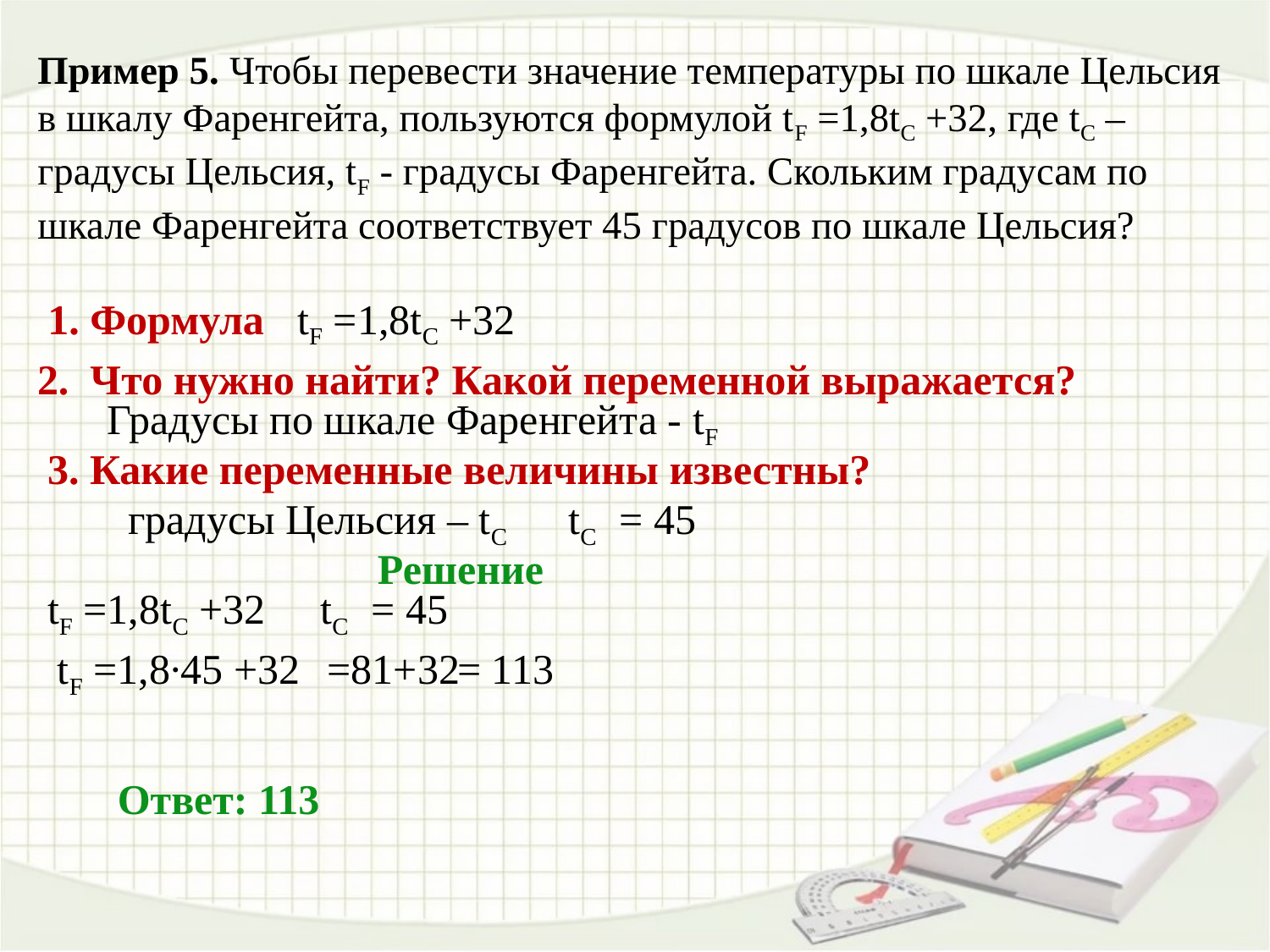

# Пример 5. Чтобы перевести значение температуры по шкале Цельсия в шкалу Фаренгейта, пользуются формулой tF =1,8tC +32, где tC – градусы Цельсия, tF - градусы Фаренгейта. Скольким градусам по шкале Фаренгейта соответствует 45 градусов по шкале Цельсия?
1. Формула
tF =1,8tC +32
2.  Что нужно найти? Какой переменной выражается?
Градусы по шкале Фаренгейта - tF
3. Какие переменные величины известны?
 градусы Цельсия – tC          tC   = 45
Решение
tF =1,8tC +32
tC   = 45
tF =1,8∙45 +32
=81+32
= 113
Ответ: 113